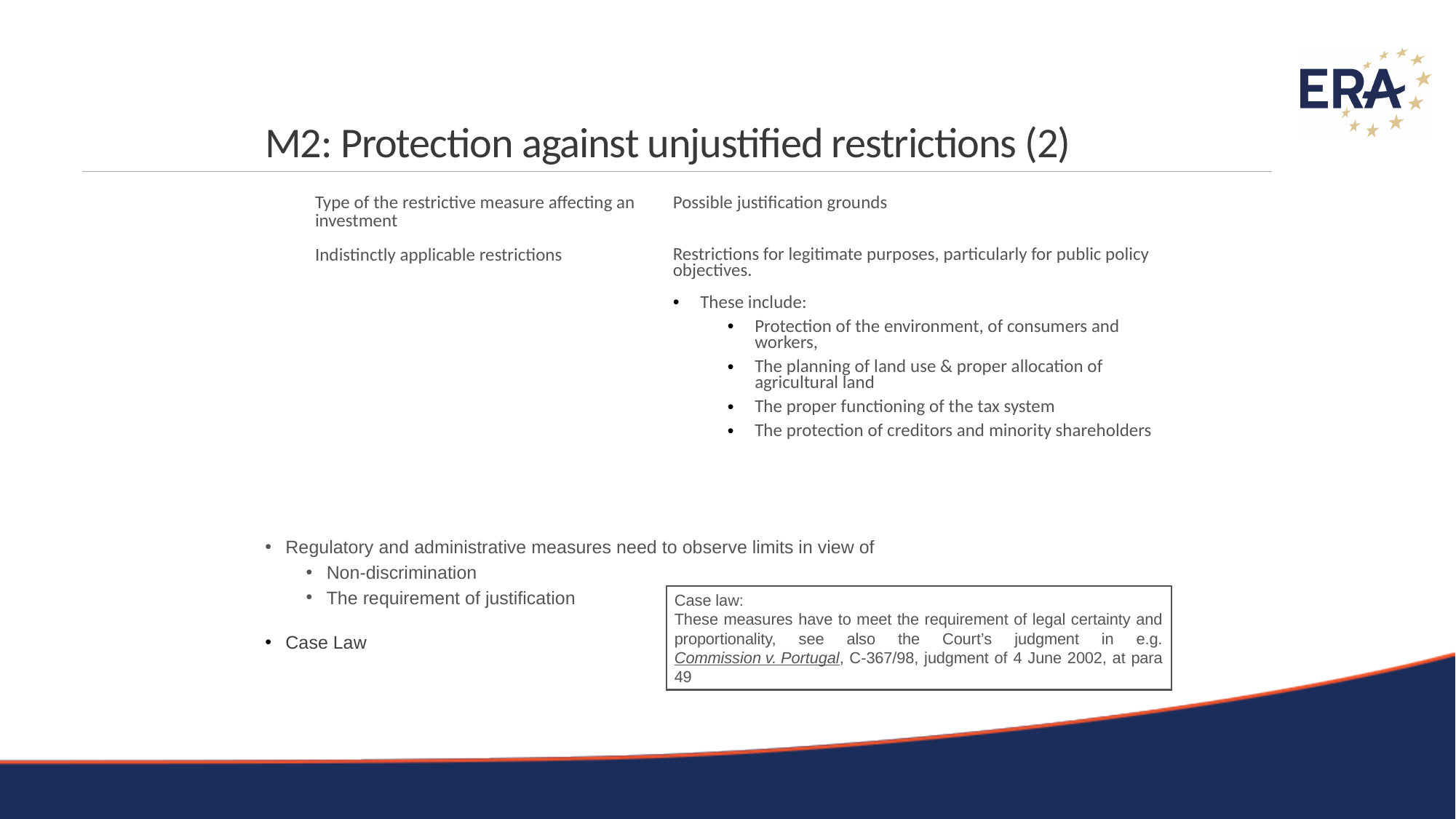

# M2: Protection against unjustified restrictions (2)
| Type of the restrictive measure affecting an investment | Possible justification grounds |
| --- | --- |
| Indistinctly applicable restrictions | Restrictions for legitimate purposes, particularly for public policy objectives. These include: Protection of the environment, of consumers and workers, The planning of land use & proper allocation of agricultural land The proper functioning of the tax system The protection of creditors and minority shareholders |
Regulatory and administrative measures need to observe limits in view of
Non-discrimination
The requirement of justification

Case Law

Case law:
These measures have to meet the requirement of legal certainty and proportionality, see also the Court’s judgment in e.g. Commission v. Portugal, C-367/98, judgment of 4 June 2002, at para 49
10